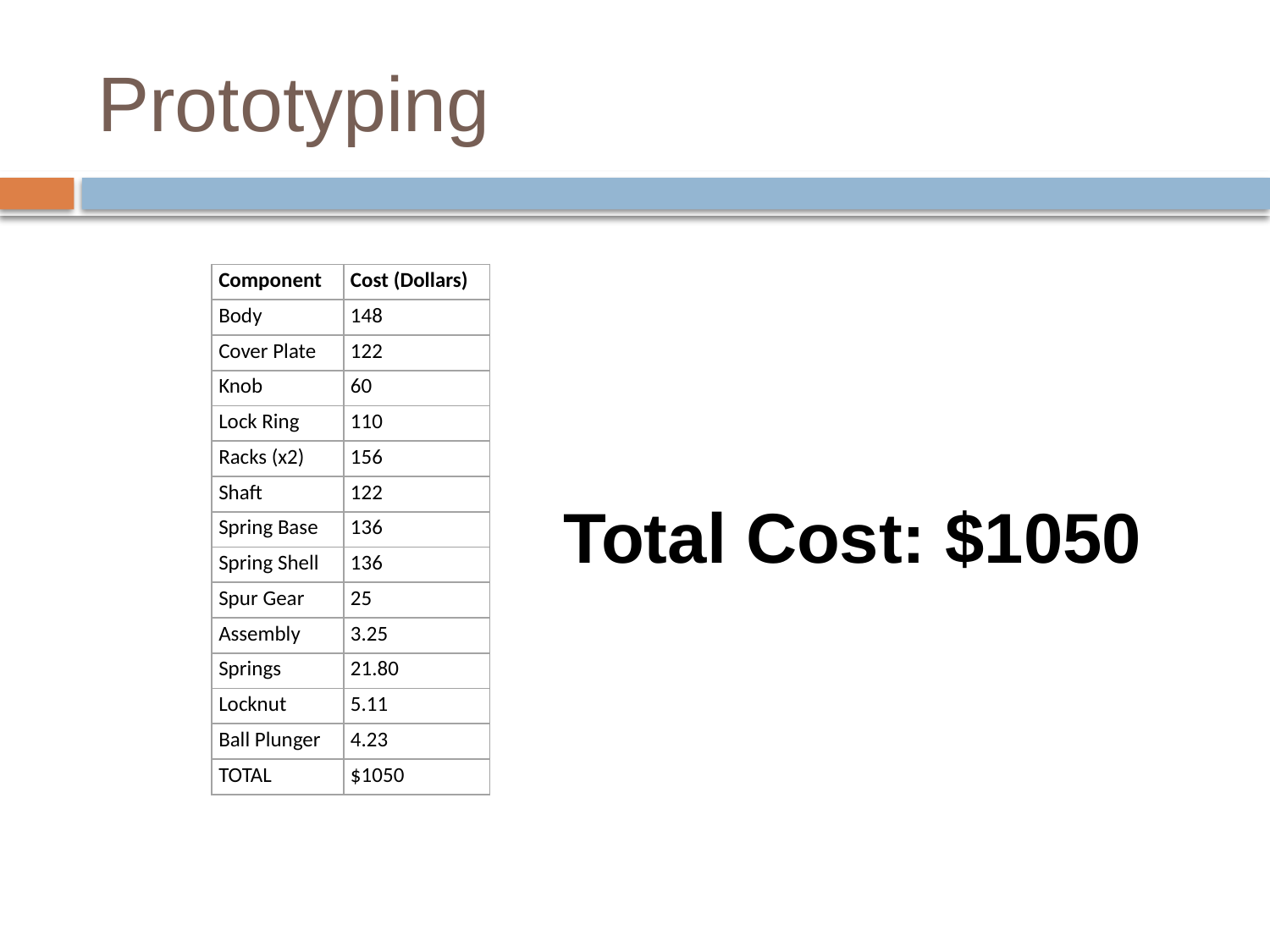

# Prototyping
| Component | Cost (Dollars) |
| --- | --- |
| Body | 148 |
| Cover Plate | 122 |
| Knob | 60 |
| Lock Ring | 110 |
| Racks (x2) | 156 |
| Shaft | 122 |
| Spring Base | 136 |
| Spring Shell | 136 |
| Spur Gear | 25 |
| Assembly | 3.25 |
| Springs | 21.80 |
| Locknut | 5.11 |
| Ball Plunger | 4.23 |
| TOTAL | $1050 |
Total Cost: $1050